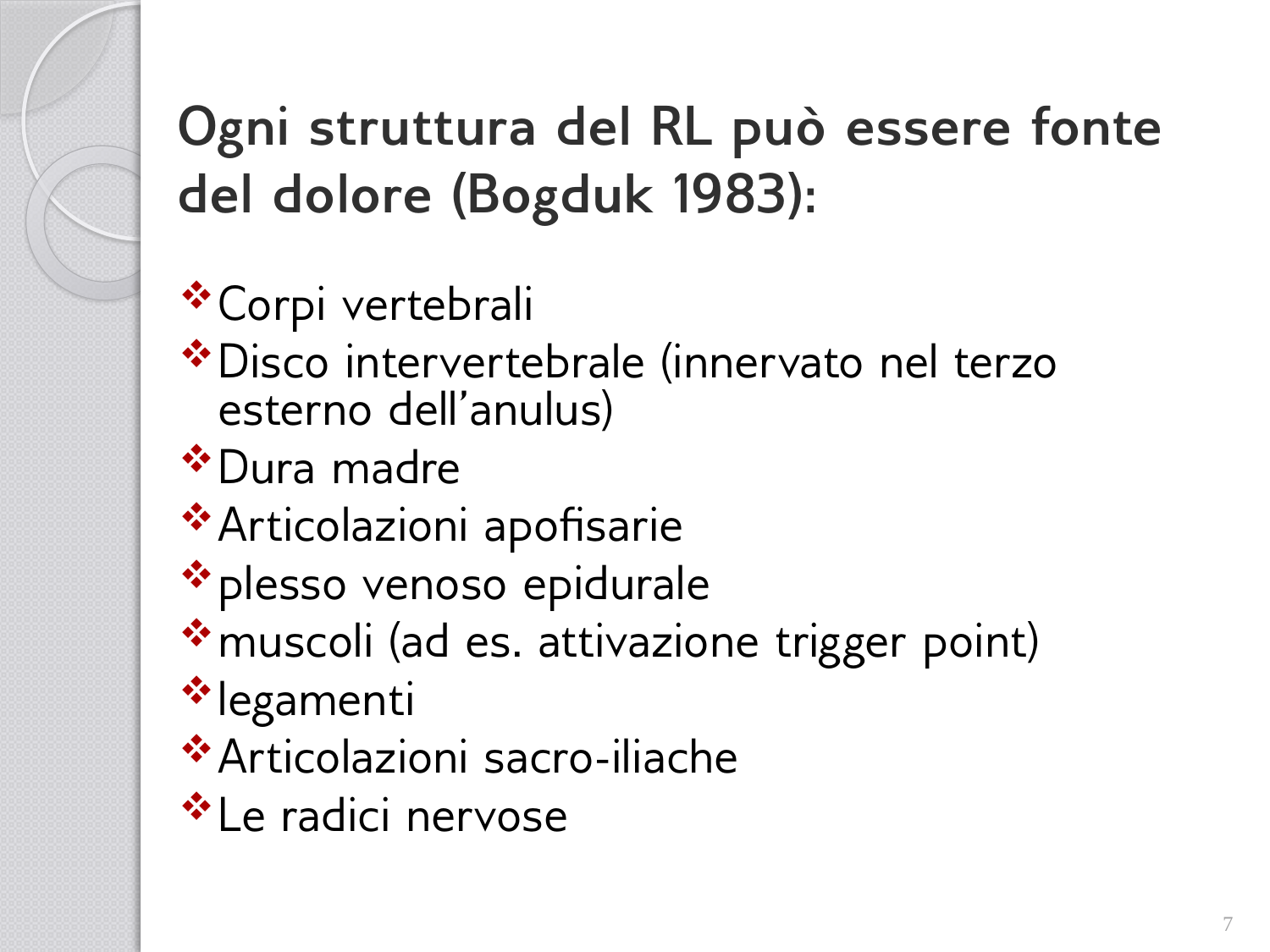

# Ogni struttura del RL può essere fonte del dolore (Bogduk 1983):
Corpi vertebrali
Disco intervertebrale (innervato nel terzo esterno dell’anulus)
Dura madre
Articolazioni apofisarie
plesso venoso epidurale
muscoli (ad es. attivazione trigger point)
legamenti
Articolazioni sacro-iliache
Le radici nervose
7